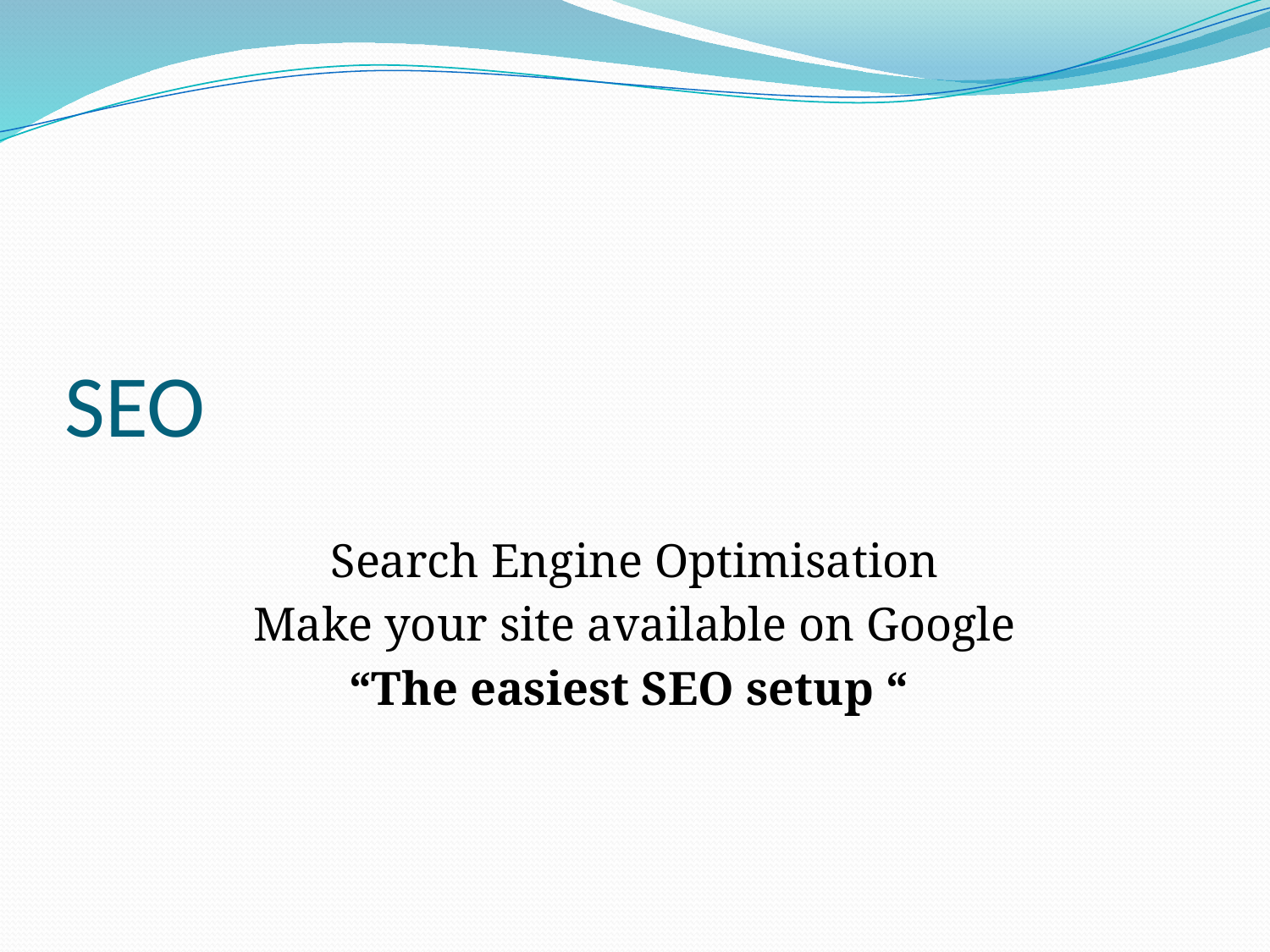

Search Engine Optimisation
Make your site available on Google
“The easiest SEO setup “
# SEO